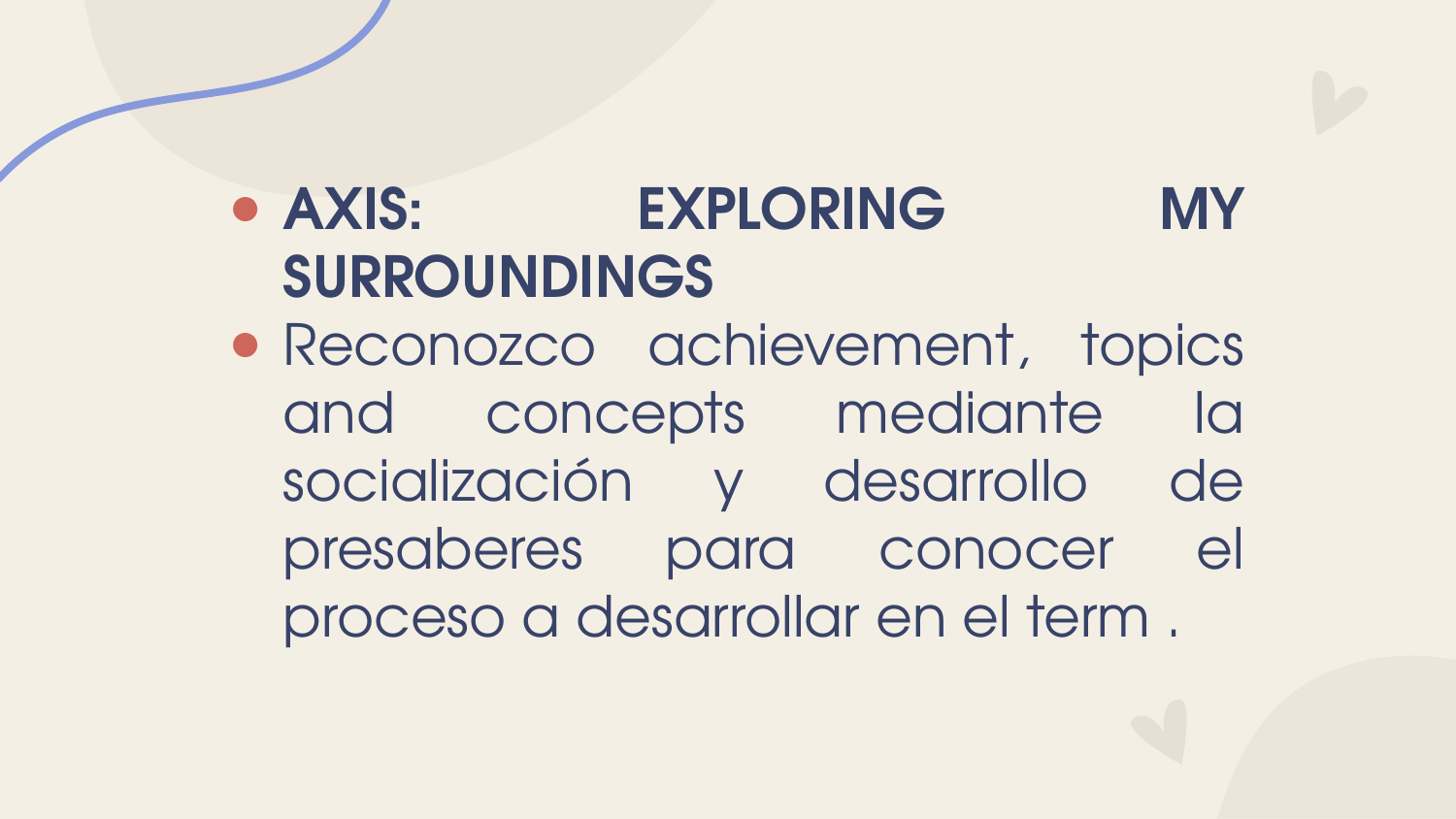

AXIS: EXPLORING MY SURROUNDINGS
Reconozco achievement, topics and concepts mediante la socialización y desarrollo de presaberes para conocer el proceso a desarrollar en el term .